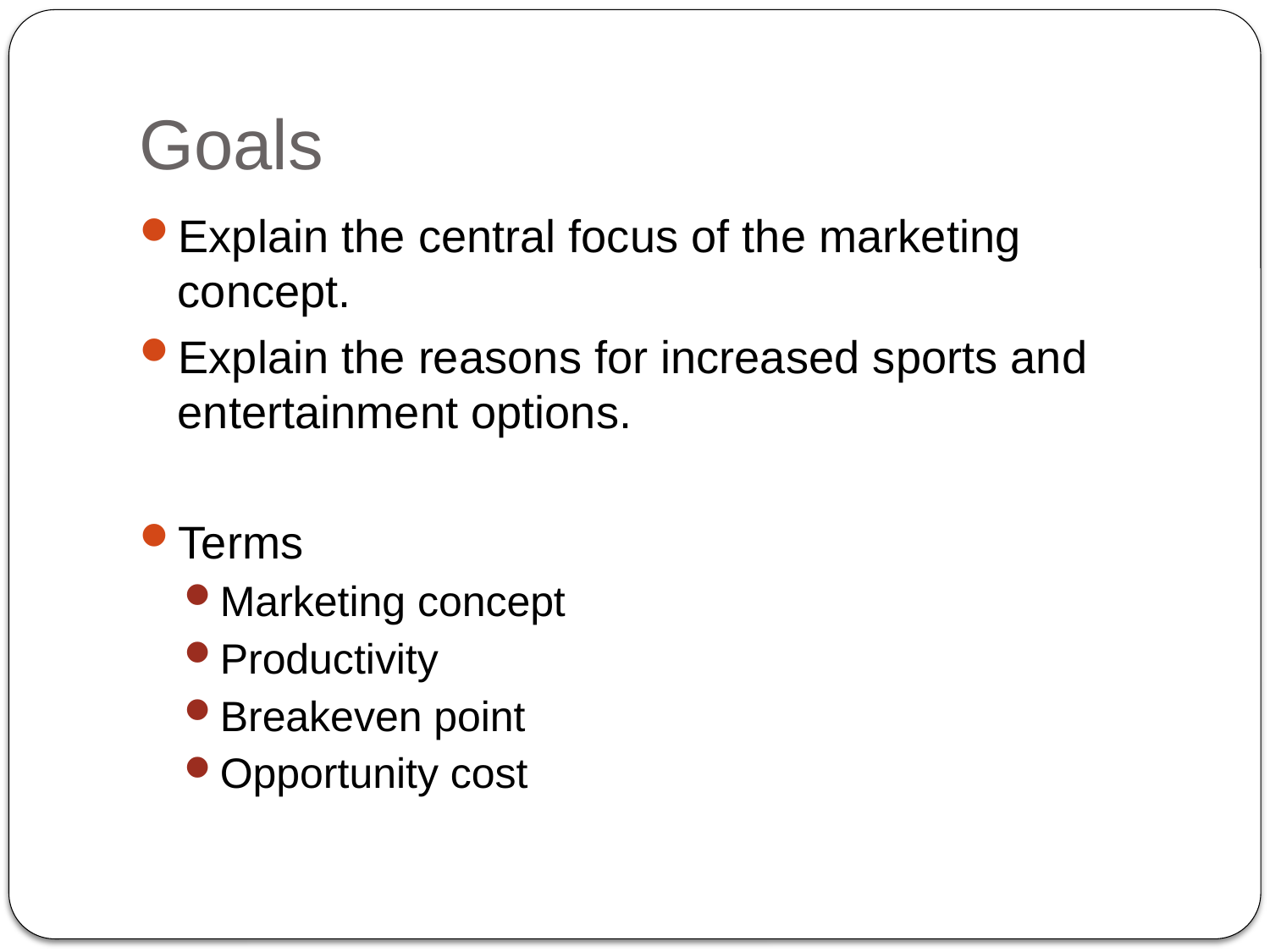

# Goals
Explain the central focus of the marketing concept.
Explain the reasons for increased sports and entertainment options.

Terms
Marketing concept
Productivity
Breakeven point
Opportunity cost